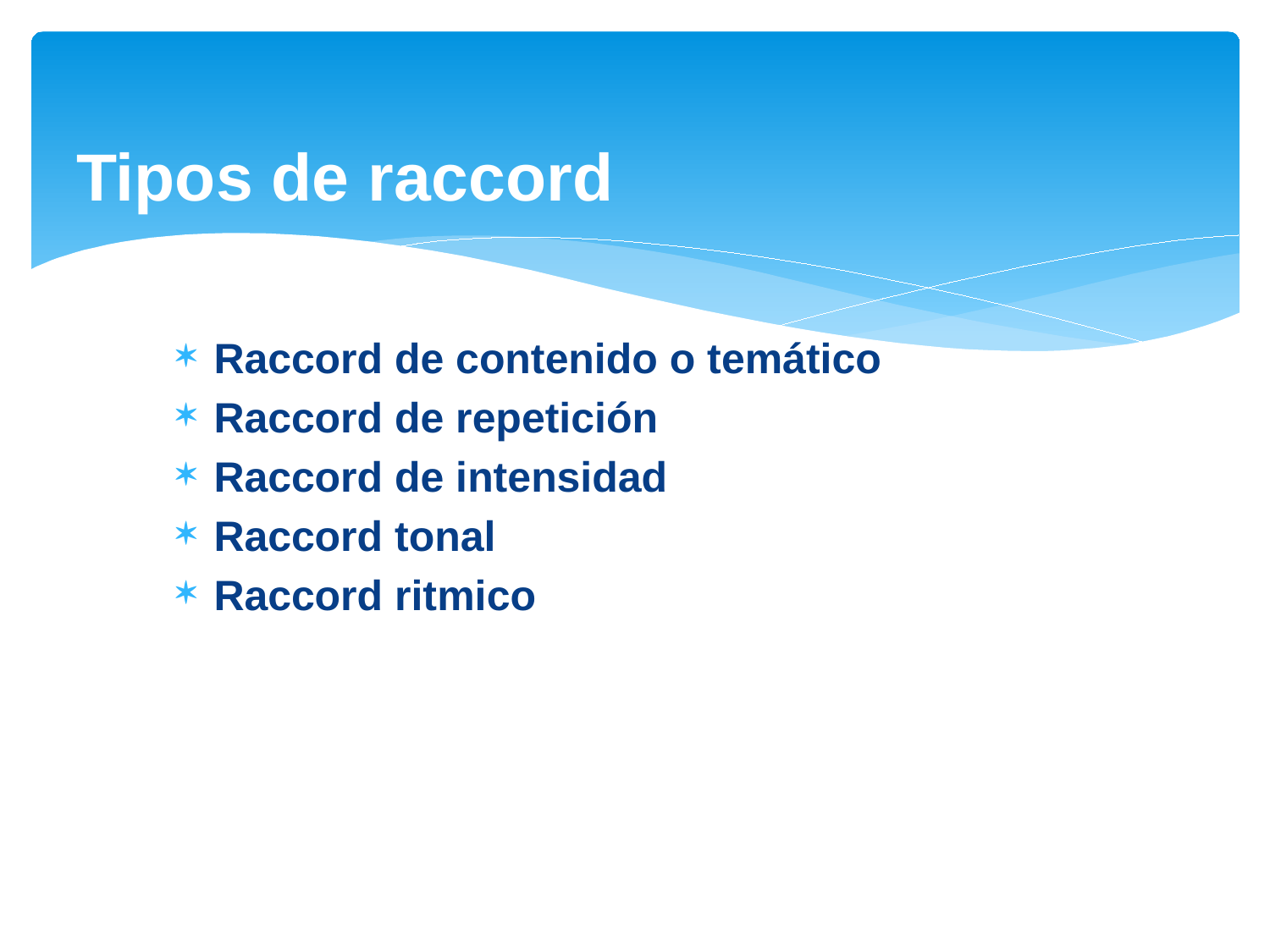

# Tipos de raccord

Raccord de contenido o temático
Raccord de repetición
Raccord de intensidad
Raccord tonal
Raccord ritmico